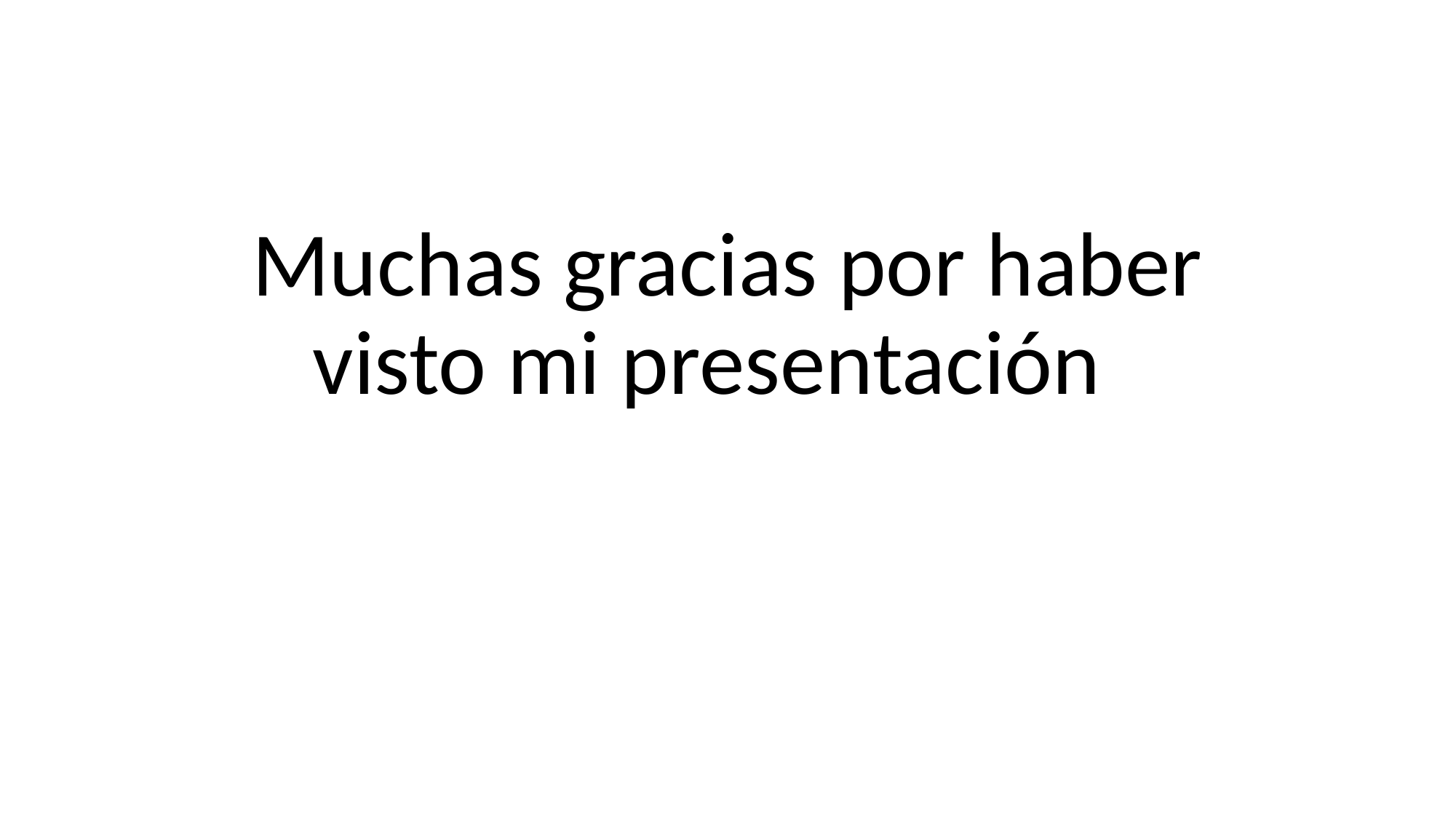

# Muchas gracias por haber visto mi presentación